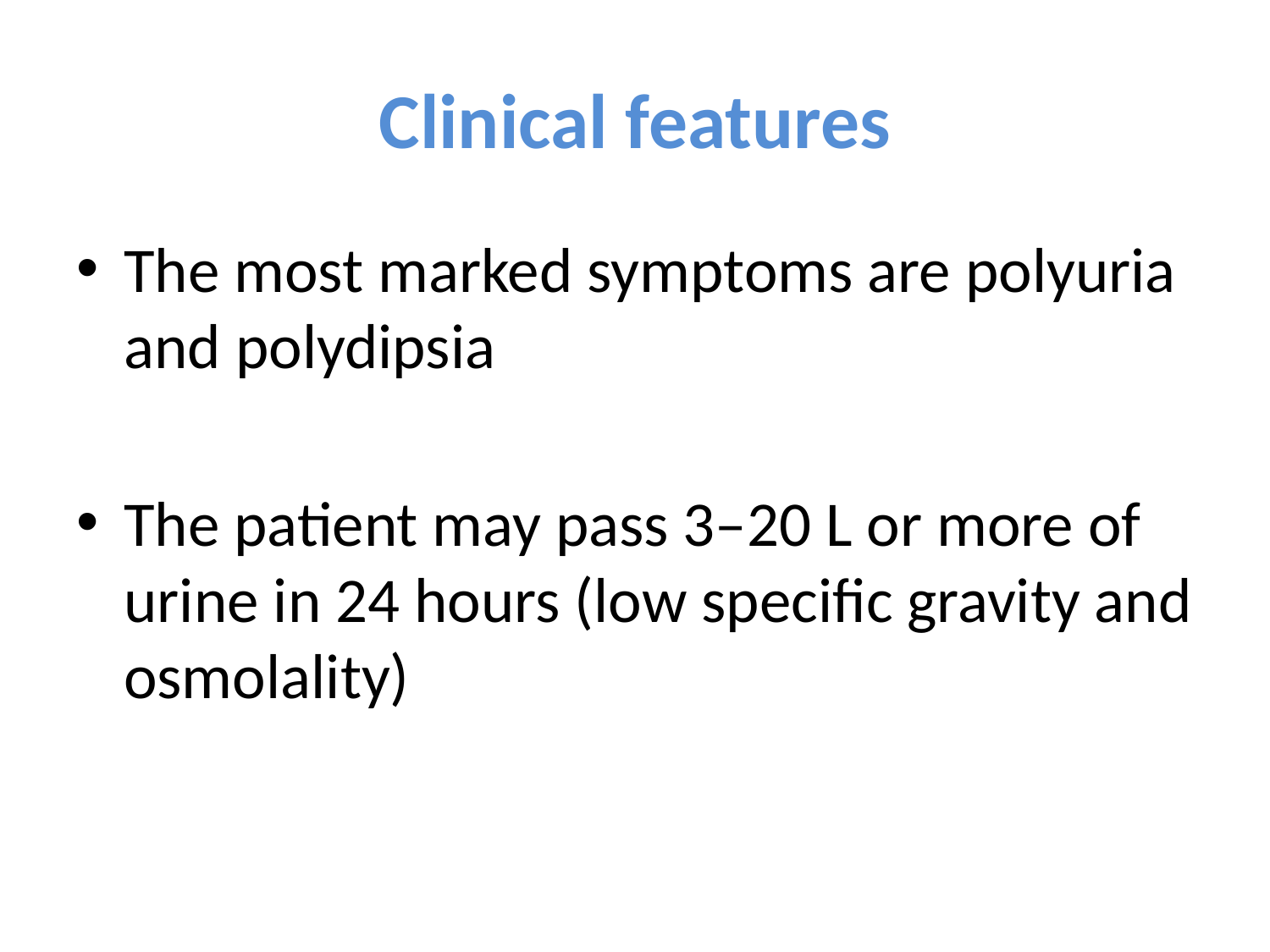

# Clinical features
The most marked symptoms are polyuria and polydipsia

The patient may pass 3–20 L or more of urine in 24 hours (low specific gravity and osmolality)